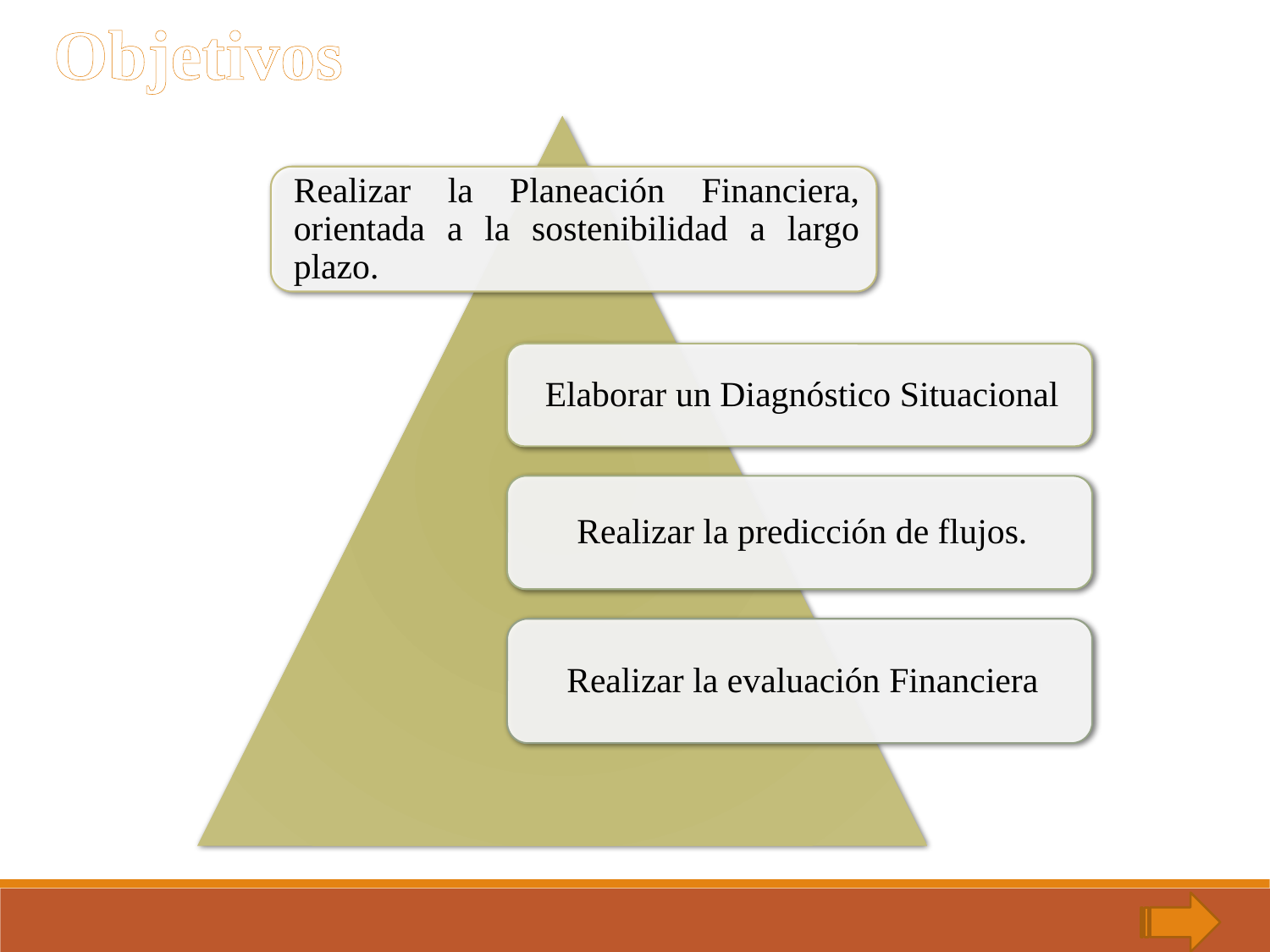

Objetivos
Realizar la Planeación Financiera, orientada a la sostenibilidad a largo plazo.
Elaborar un Diagnóstico Situacional
Realizar la predicción de flujos.
Realizar la evaluación Financiera